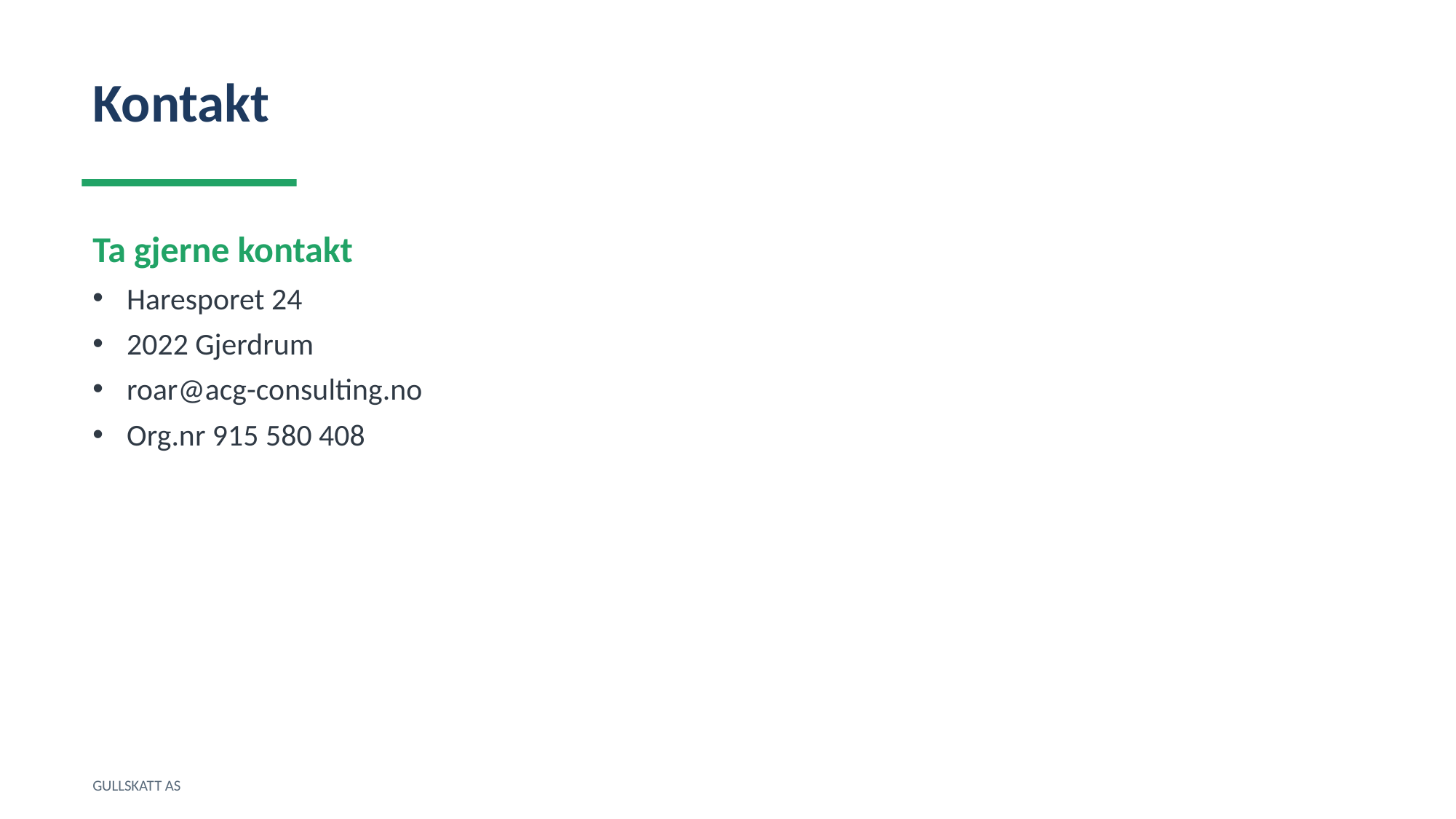

Kontakt

Ta gjerne kontakt
Haresporet 24
2022 Gjerdrum
roar@acg-consulting.no
Org.nr 915 580 408
GULLSKATT AS